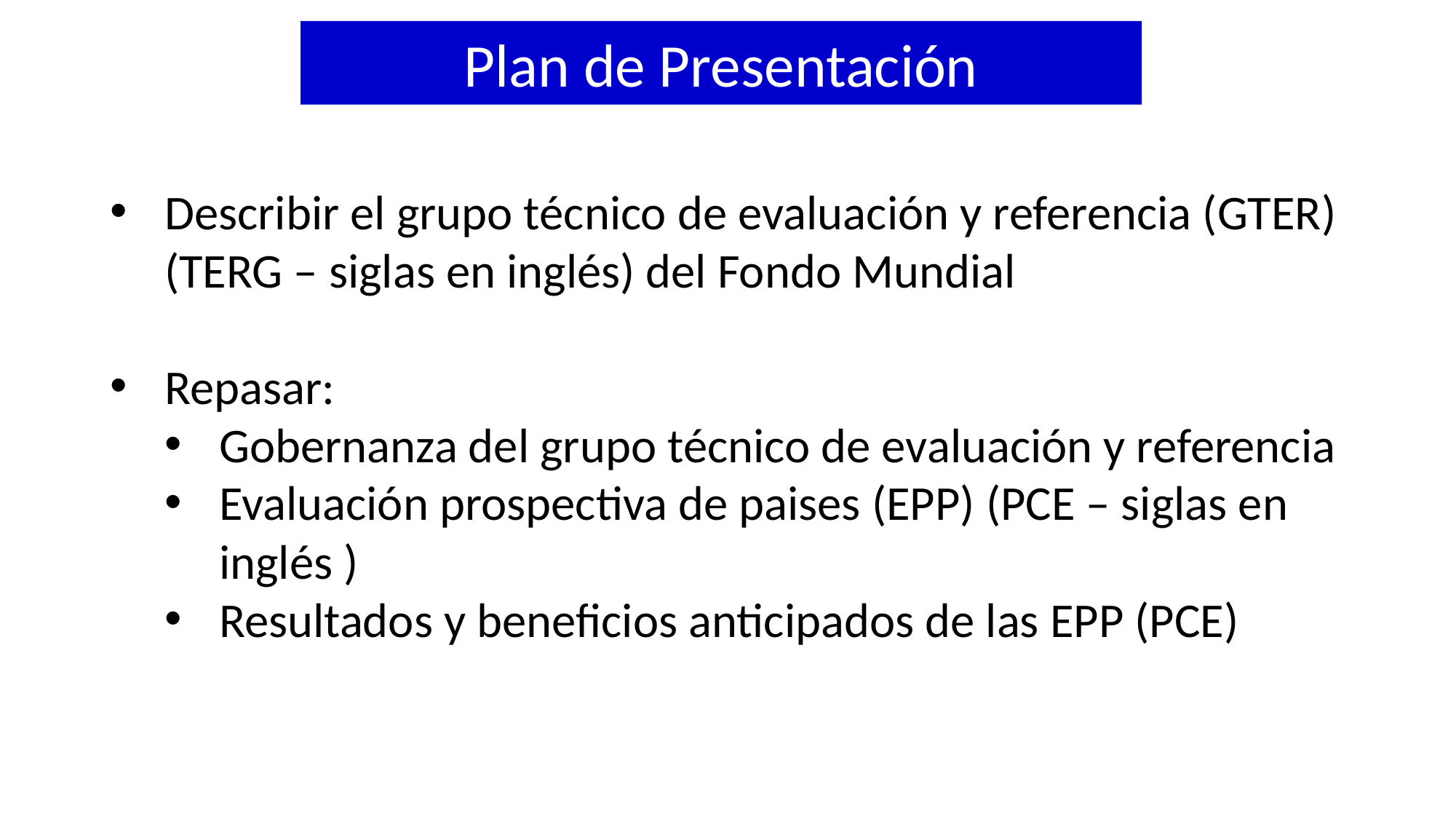

Plan de Presentación
Describir el grupo técnico de evaluación y referencia (GTER) (TERG – siglas en inglés) del Fondo Mundial

Repasar:
Gobernanza del grupo técnico de evaluación y referencia
Evaluación prospectiva de paises (EPP) (PCE – siglas en inglés )
Resultados y beneficios anticipados de las EPP (PCE)